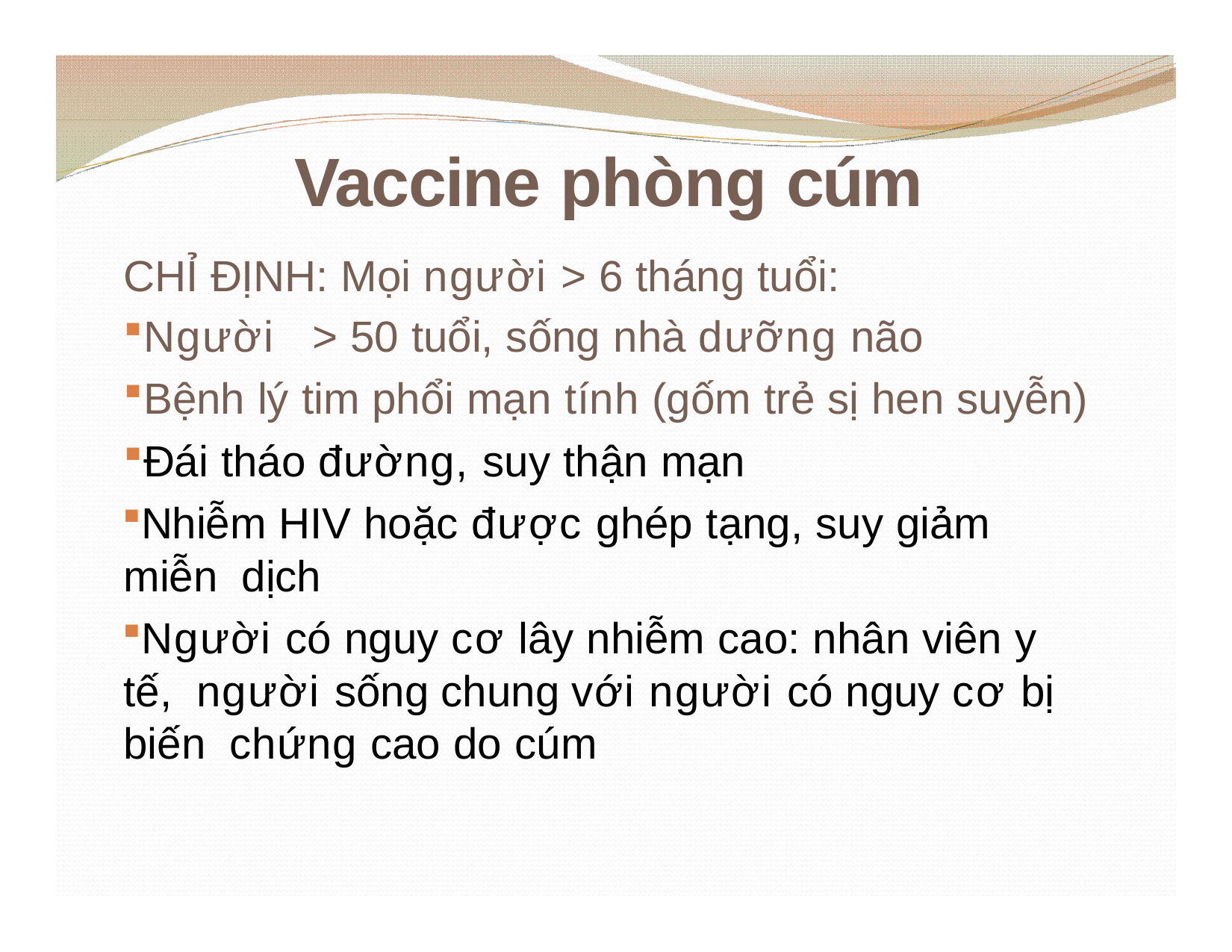

# Vaccine phòng cúm
CHỈ ĐỊNH: Mọi người > 6 tháng tuổi:
Người	> 50 tuổi, sống nhà dưỡng não
Bệnh lý tim phổi mạn tính (gốm trẻ sị hen suyễn)
Đái tháo đường, suy thận mạn
Nhiễm HIV hoặc được ghép tạng, suy giảm miễn  dịch
Người có nguy cơ lây nhiễm cao: nhân viên y tế,  người sống chung với người có nguy cơ bị biến  chứng cao do cúm